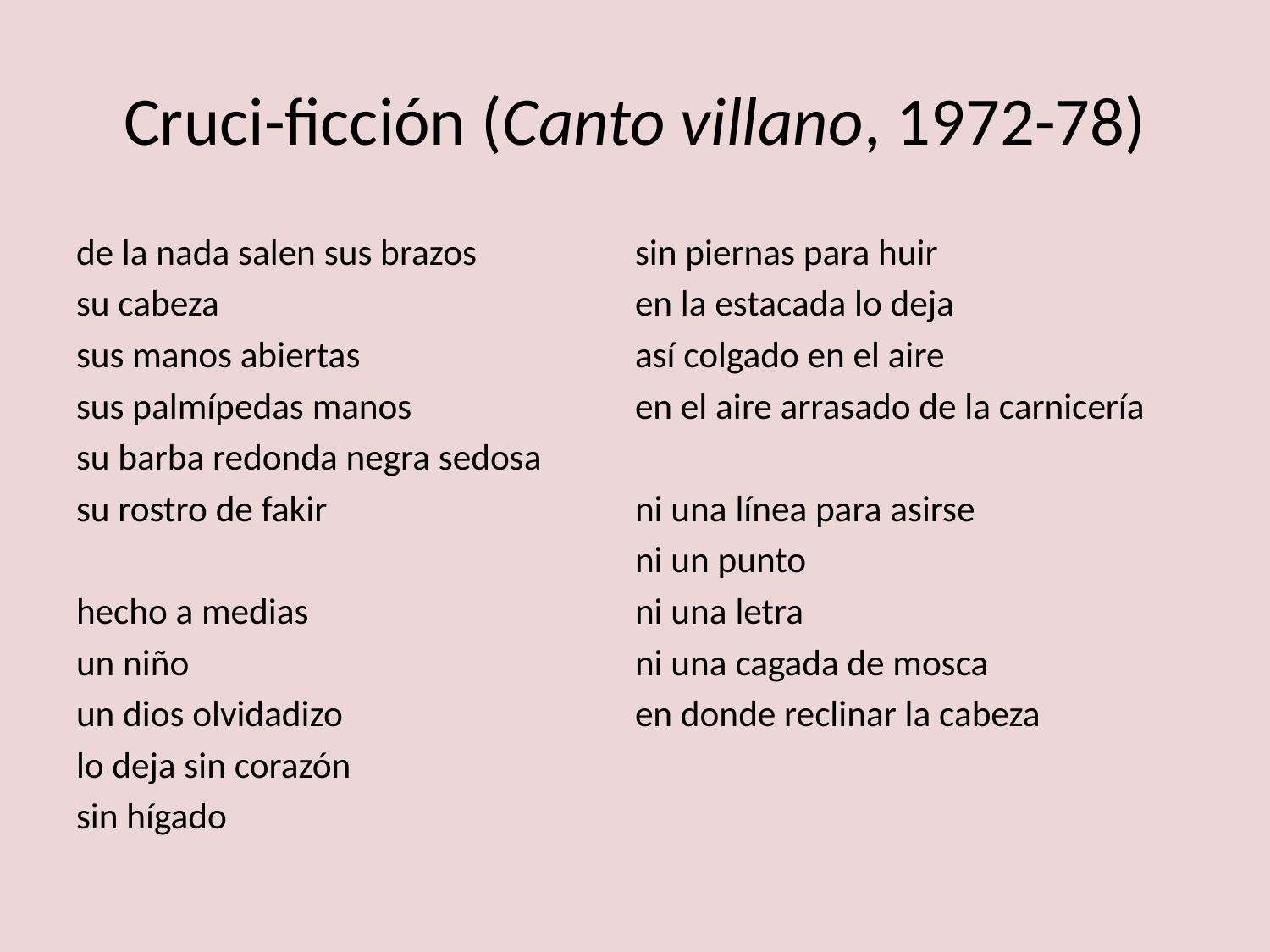

# Cruci-ficción (Canto villano, 1972-78)
de la nada salen sus brazos
su cabeza
sus manos abiertas
sus palmípedas manos
su barba redonda negra sedosa
su rostro de fakir

hecho a medias
un niño
un dios olvidadizo
lo deja sin corazón
sin hígado
sin piernas para huir
en la estacada lo deja
así colgado en el aire
en el aire arrasado de la carnicería

ni una línea para asirse
ni un punto
ni una letra
ni una cagada de mosca
en donde reclinar la cabeza